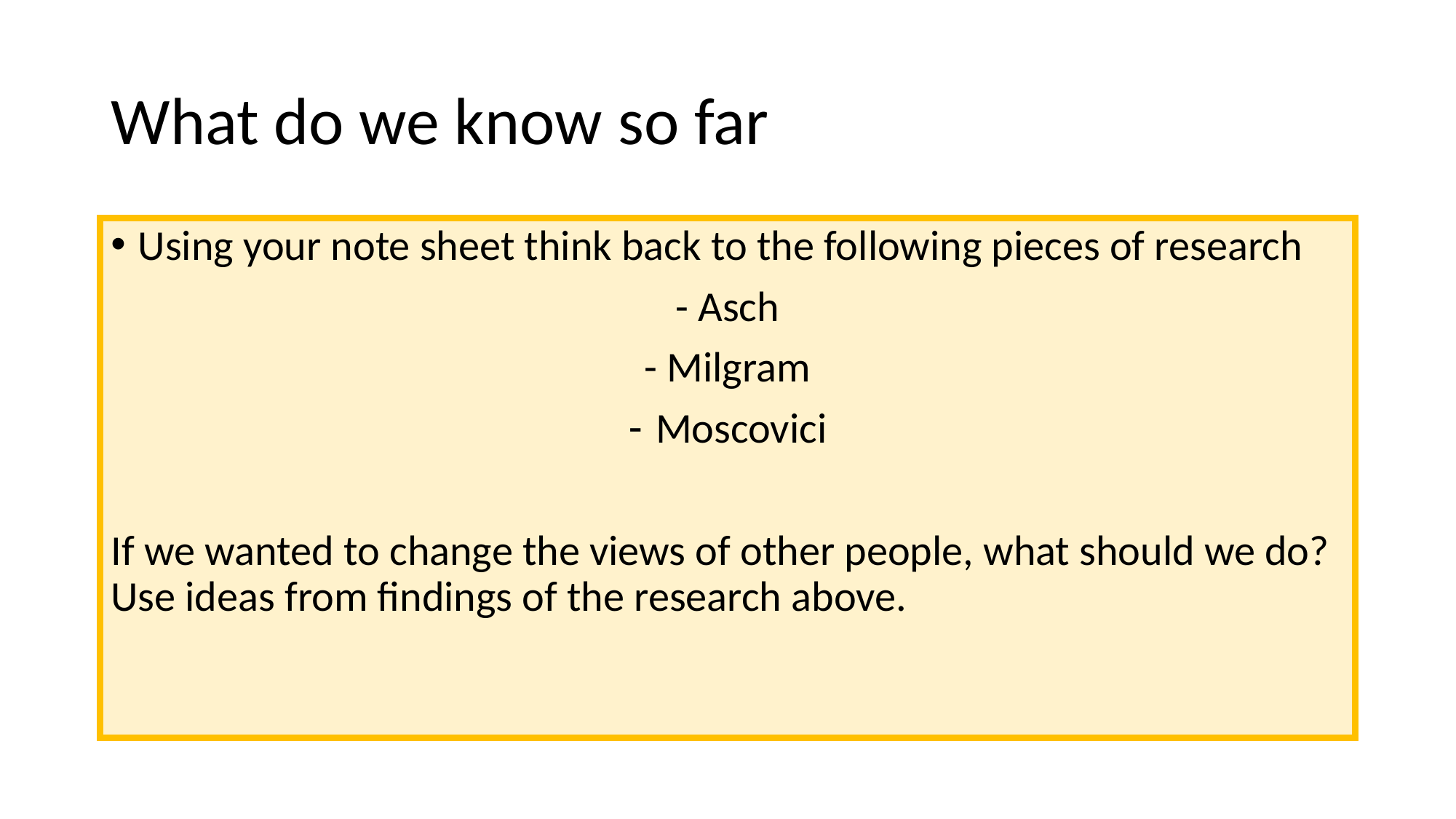

# What do we know so far
Using your note sheet think back to the following pieces of research
- Asch
- Milgram
Moscovici

If we wanted to change the views of other people, what should we do? Use ideas from findings of the research above.